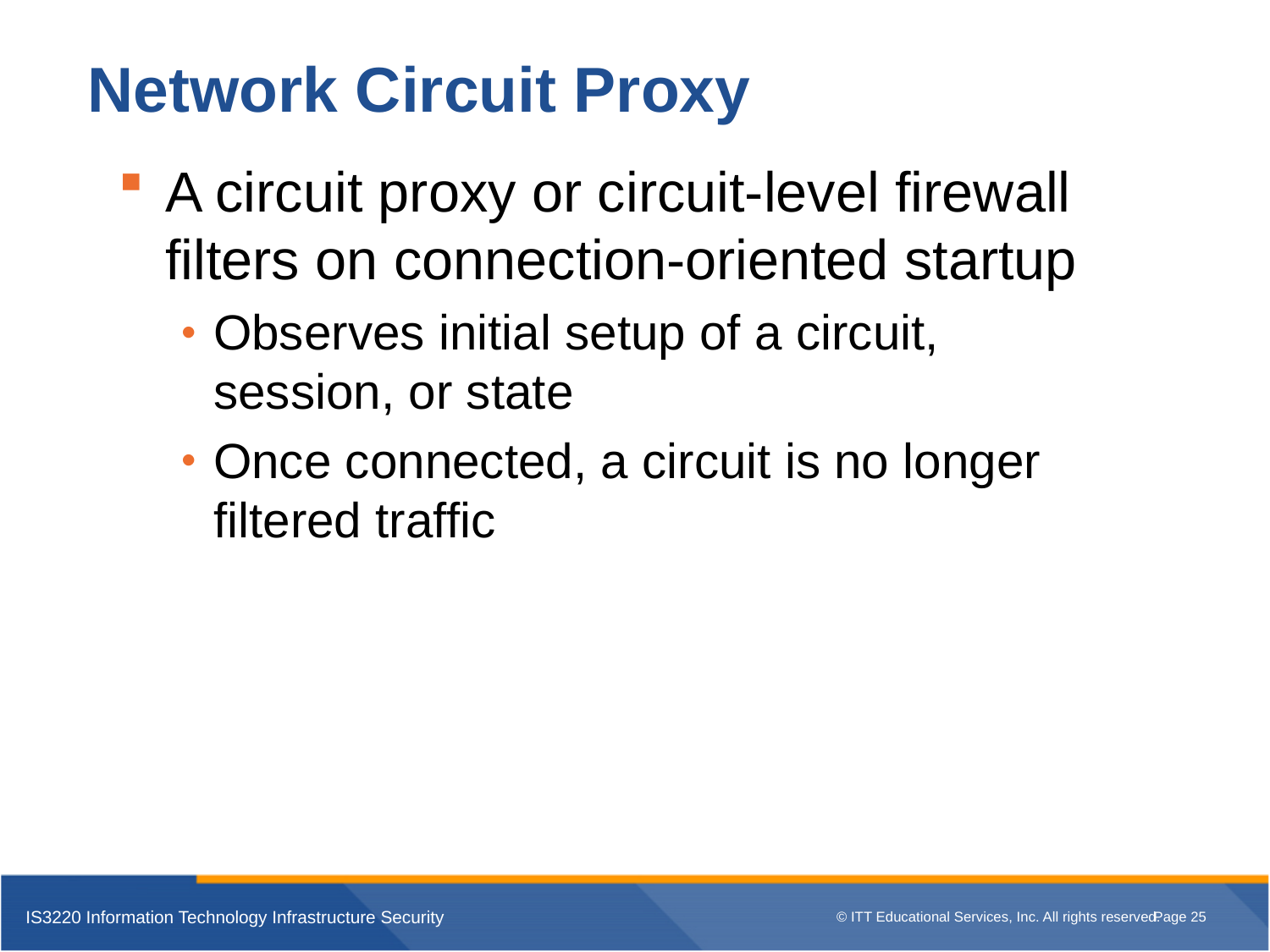

# Network Circuit Proxy
A circuit proxy or circuit-level firewall filters on connection-oriented startup
Observes initial setup of a circuit, session, or state
Once connected, a circuit is no longer filtered traffic